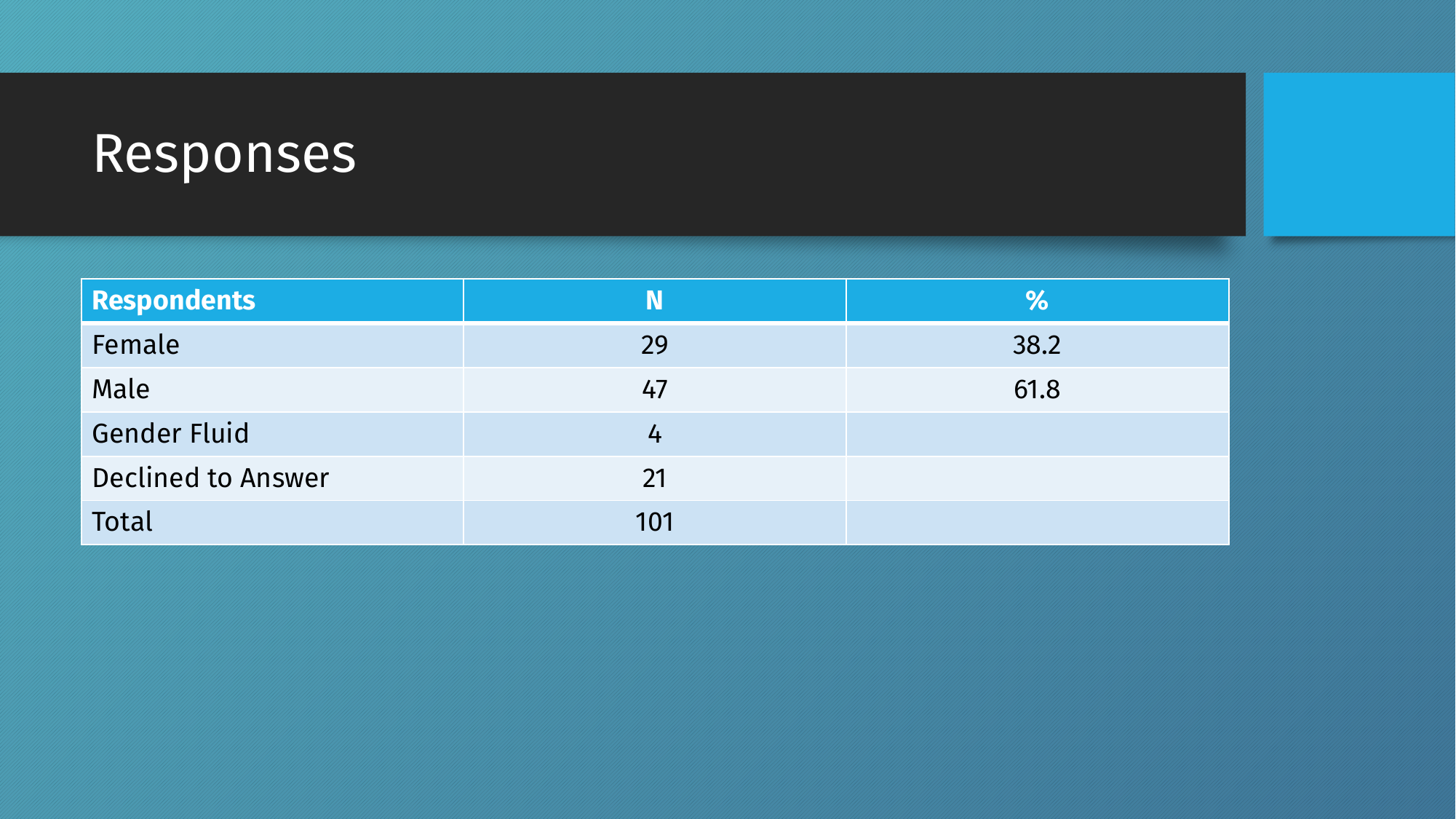

# Responses
| Respondents | N | % |
| --- | --- | --- |
| Female | 29 | 38.2 |
| Male | 47 | 61.8 |
| Gender Fluid | 4 |  |
| Declined to Answer | 21 |  |
| Total | 101 |  |